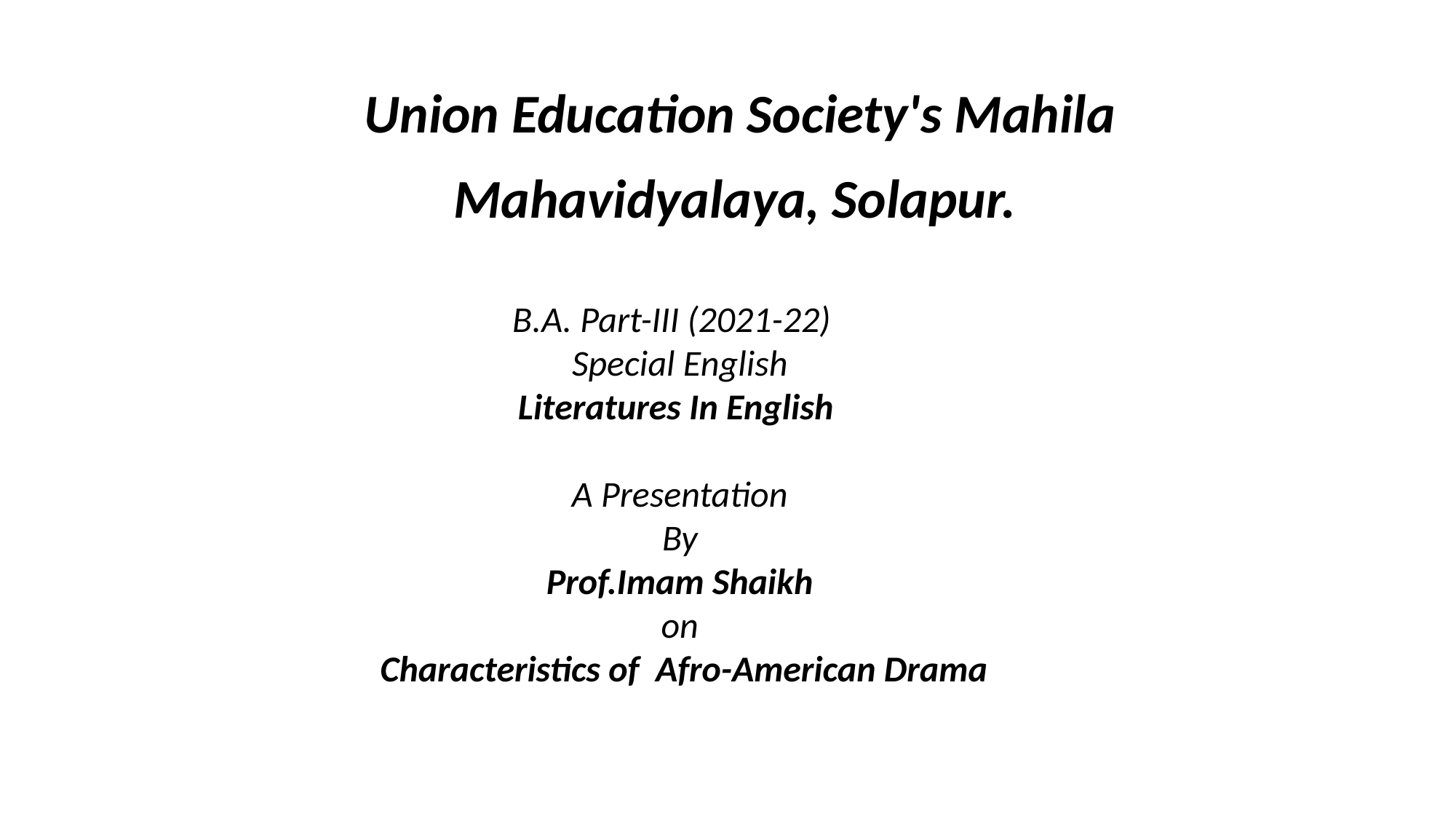

Union Education Society's Mahila
 Mahavidyalaya, Solapur.
# B.A. Part-III (2021-22) Special English Literatures In English A Presentation By Prof.Imam Shaikh on Characteristics of  Afro-American Drama